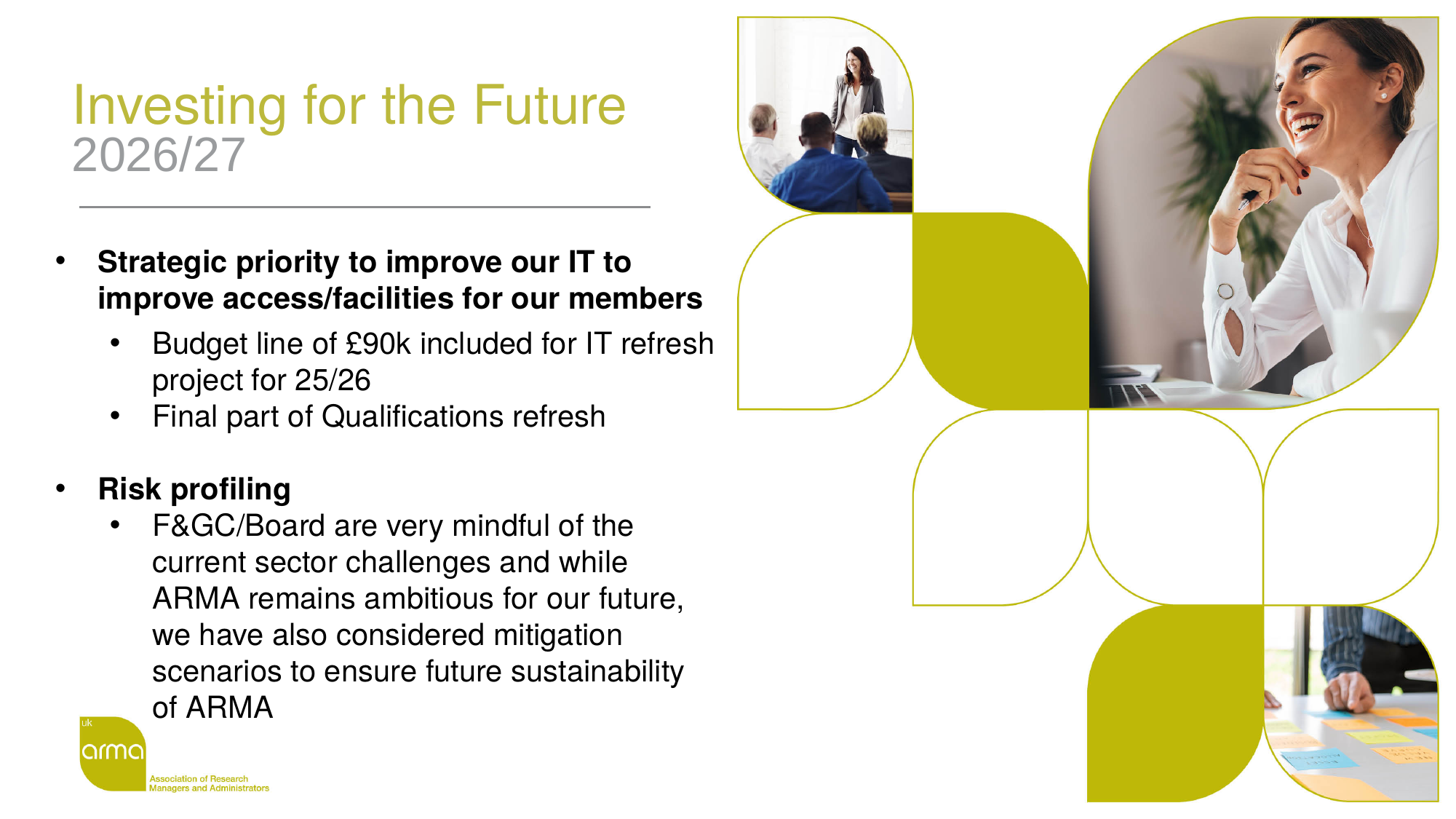

Investing for the Future    
2026/27

Strategic priority to improve our IT to improve access/facilities for our members
Budget line of £90k included for IT refresh project for 25/26
Final part of Qualifications refresh

Risk profiling
F&GC/Board are very mindful of the current sector challenges and while ARMA remains ambitious for our future, we have also considered mitigation scenarios to ensure future sustainability of ARMA